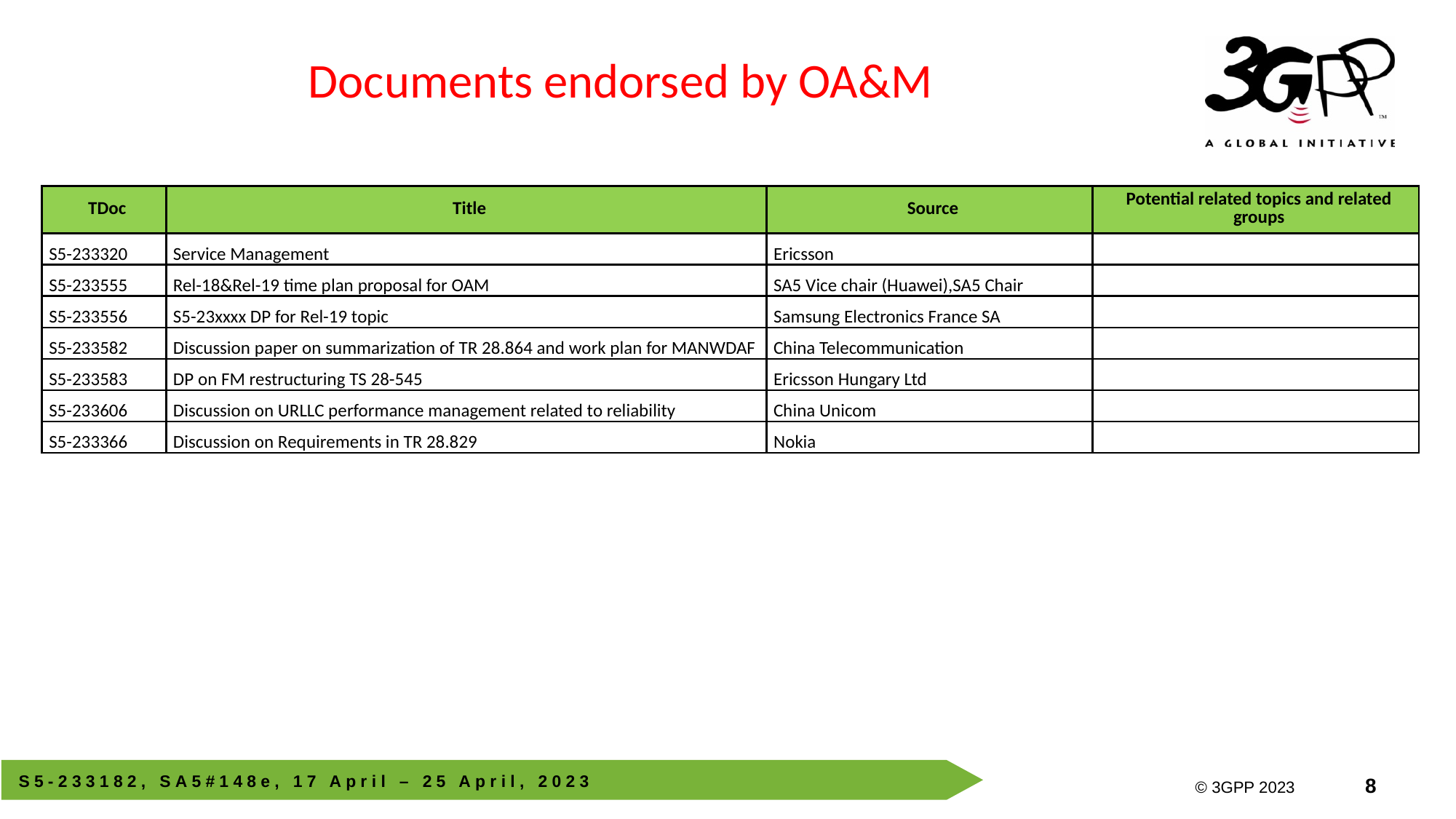

Documents endorsed by OA&M
| TDoc | Title | Source | Potential related topics and related groups |
| --- | --- | --- | --- |
| S5-233320 | Service Management | Ericsson |  |
| S5-233555 | Rel-18&Rel-19 time plan proposal for OAM | SA5 Vice chair (Huawei),SA5 Chair |  |
| S5-233556 | S5-23xxxx DP for Rel-19 topic | Samsung Electronics France SA |  |
| S5-233582 | Discussion paper on summarization of TR 28.864 and work plan for MANWDAF | China Telecommunication |  |
| S5-233583 | DP on FM restructuring TS 28-545 | Ericsson Hungary Ltd |  |
| S5-233606 | Discussion on URLLC performance management related to reliability | China Unicom |  |
| S5-233366 | Discussion on Requirements in TR 28.829 | Nokia |  |